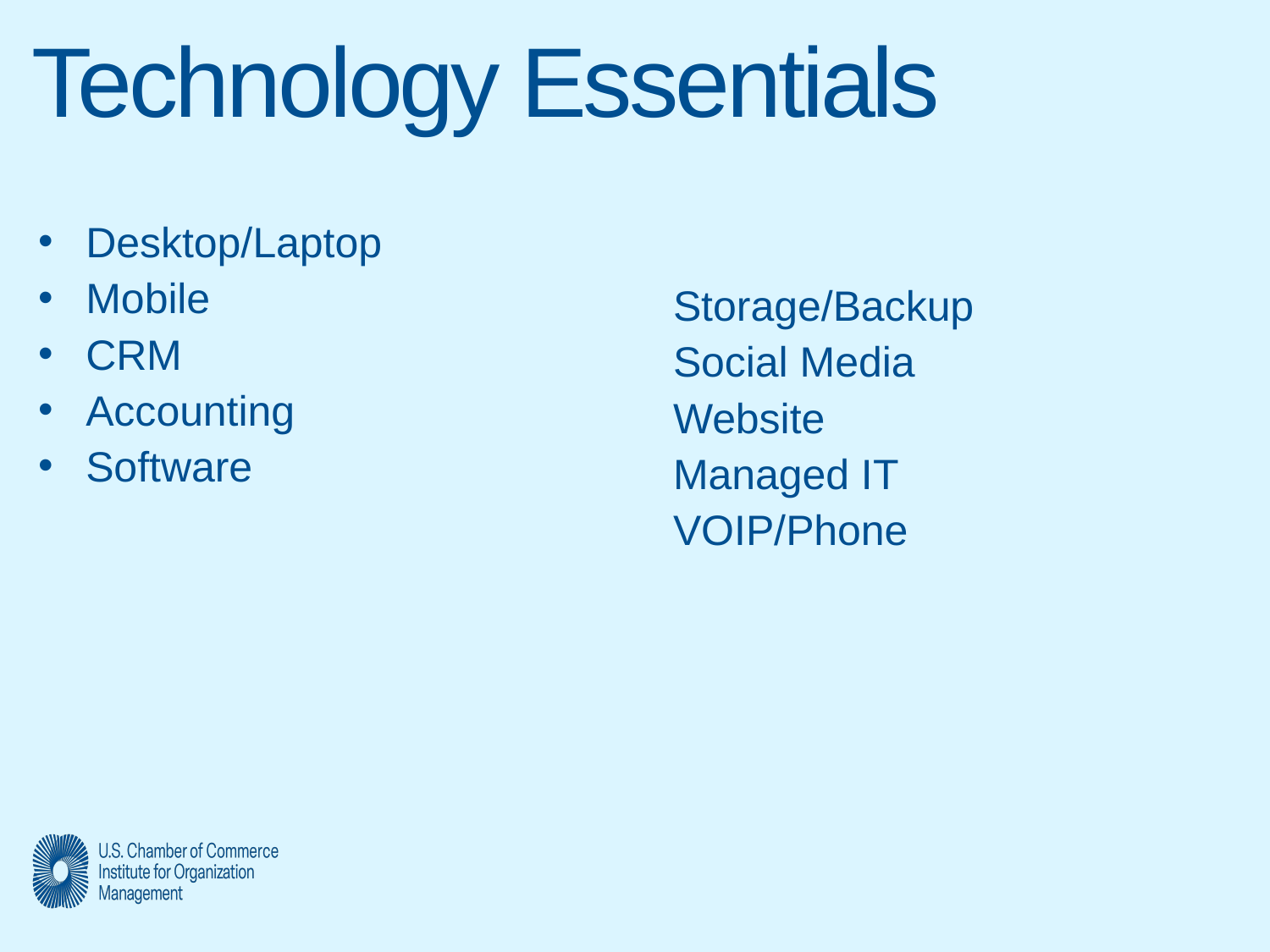

# Technology Essentials
Desktop/Laptop
Mobile
CRM
Accounting
Software

Storage/Backup
Social Media
Website
Managed IT
VOIP/Phone